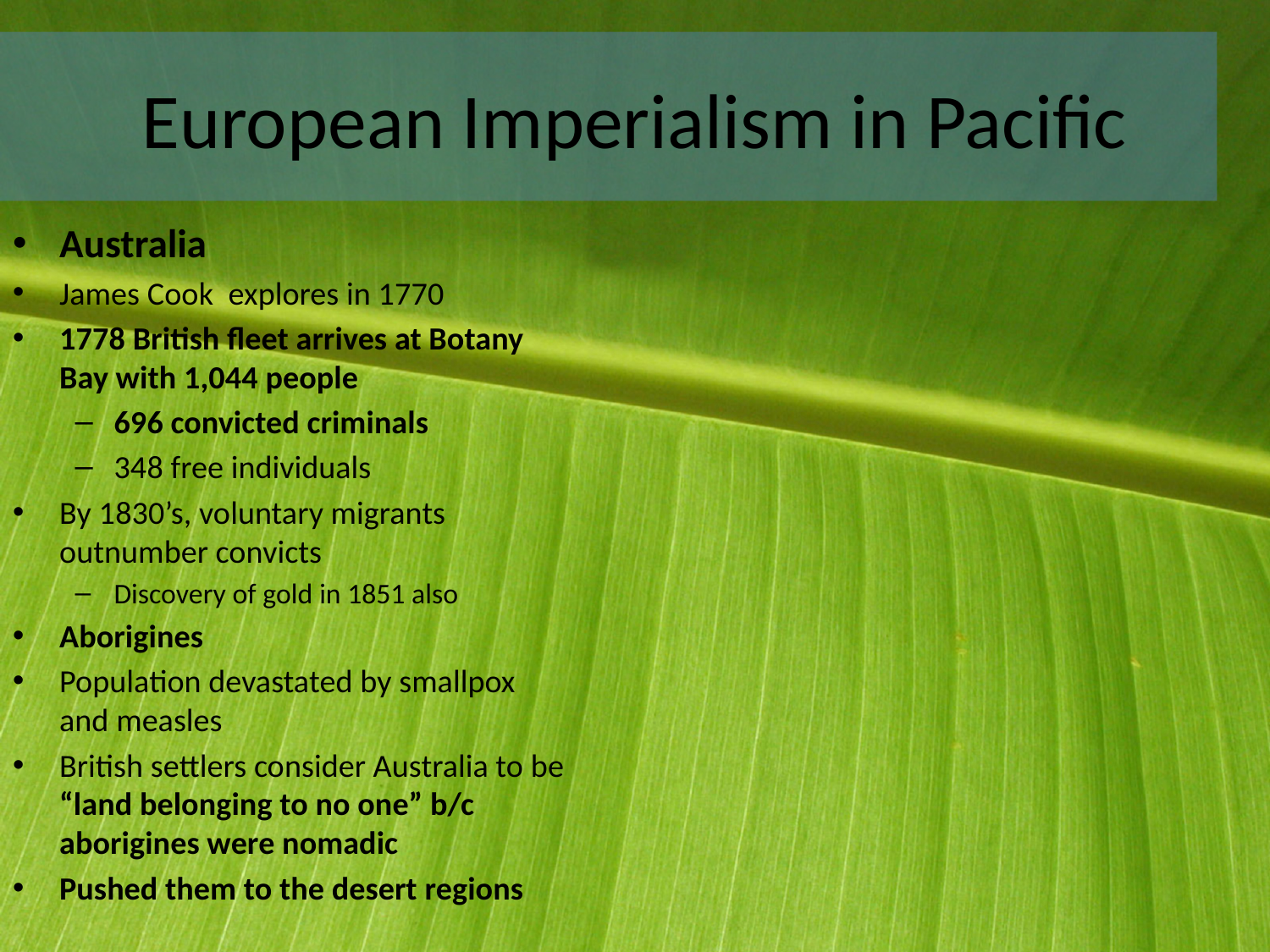

# European Imperialism in Pacific
Australia
James Cook  explores in 1770
1778 British fleet arrives at Botany Bay with 1,044 people
696 convicted criminals
348 free individuals
By 1830’s, voluntary migrants outnumber convicts
Discovery of gold in 1851 also
Aborigines
Population devastated by smallpox and measles
British settlers consider Australia to be “land belonging to no one” b/c aborigines were nomadic
Pushed them to the desert regions